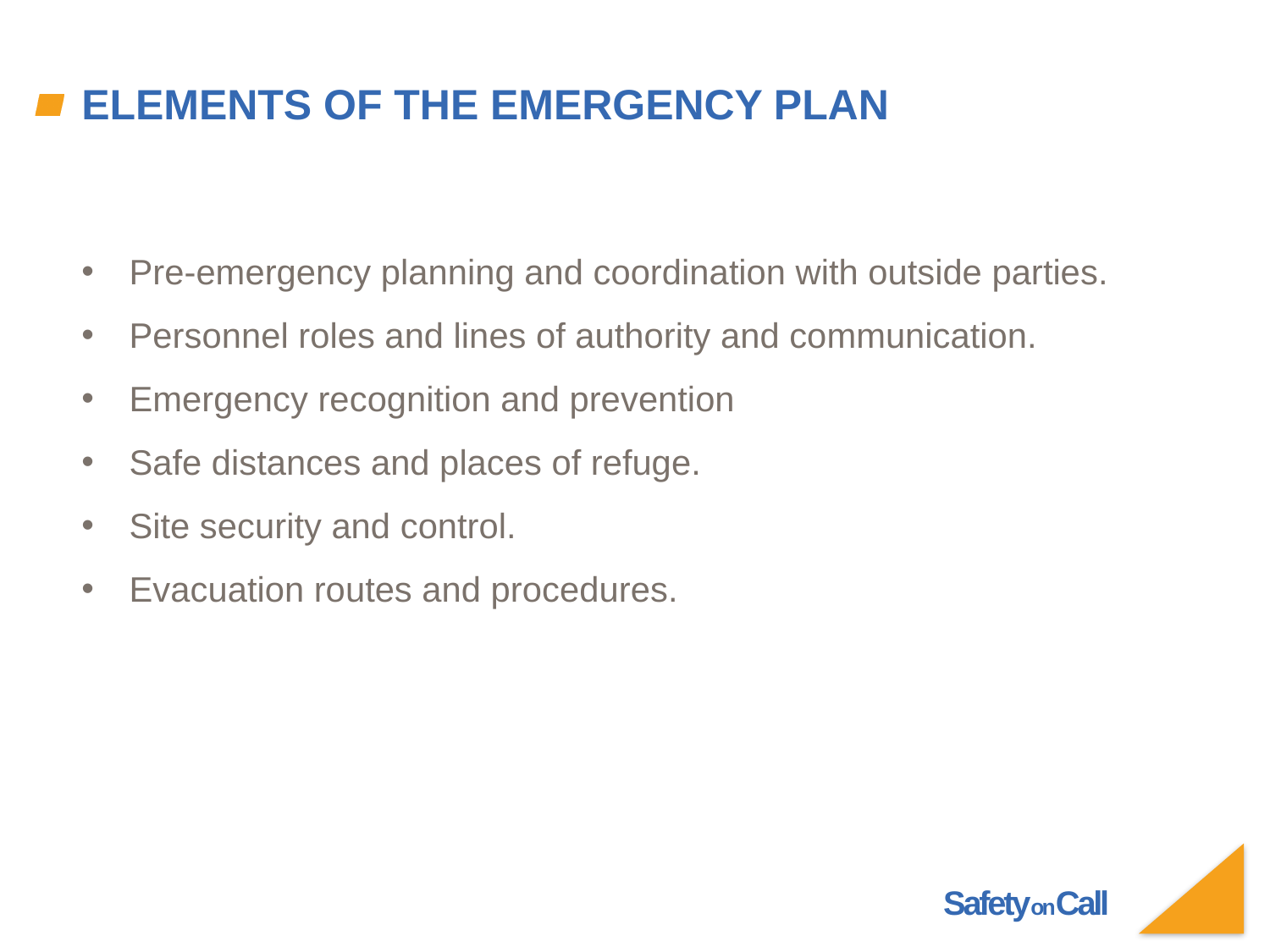

# Elements Of The Emergency Plan
Pre-emergency planning and coordination with outside parties.
Personnel roles and lines of authority and communication.
Emergency recognition and prevention
Safe distances and places of refuge.
Site security and control.
Evacuation routes and procedures.